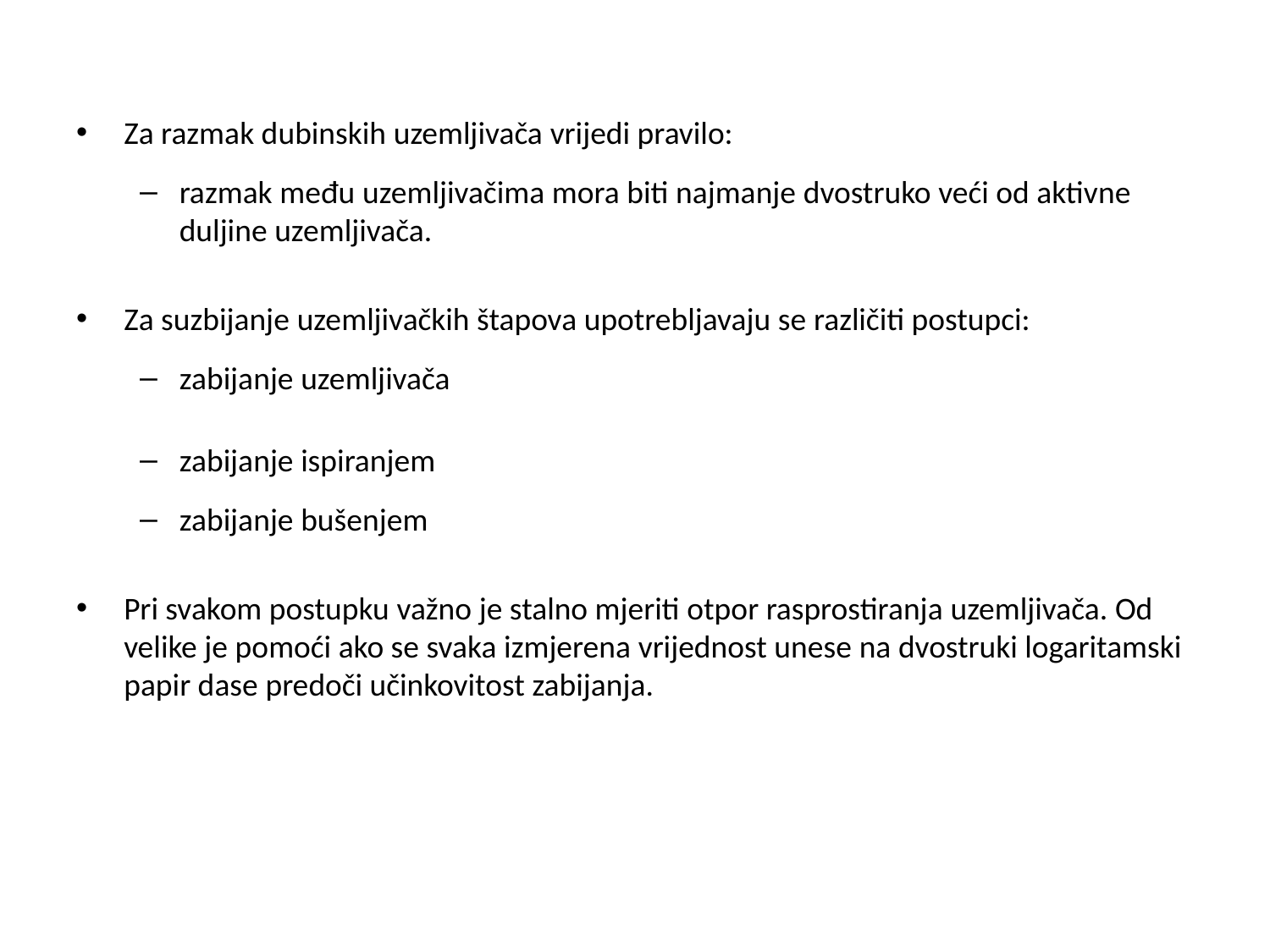

Za razmak dubinskih uzemljivača vrijedi pravilo:

razmak među uzemljivačima mora biti najmanje dvostruko veći od aktivne duljine uzemljivača.

Za suzbijanje uzemljivačkih štapova upotrebljavaju se različiti postupci:

zabijanje uzemljivača

zabijanje ispiranjem

zabijanje bušenjem

Pri svakom postupku važno je stalno mjeriti otpor rasprostiranja uzemljivača. Od velike je pomoći ako se svaka izmjerena vrijednost unese na dvostruki logaritamski papir dase predoči učinkovitost zabijanja.